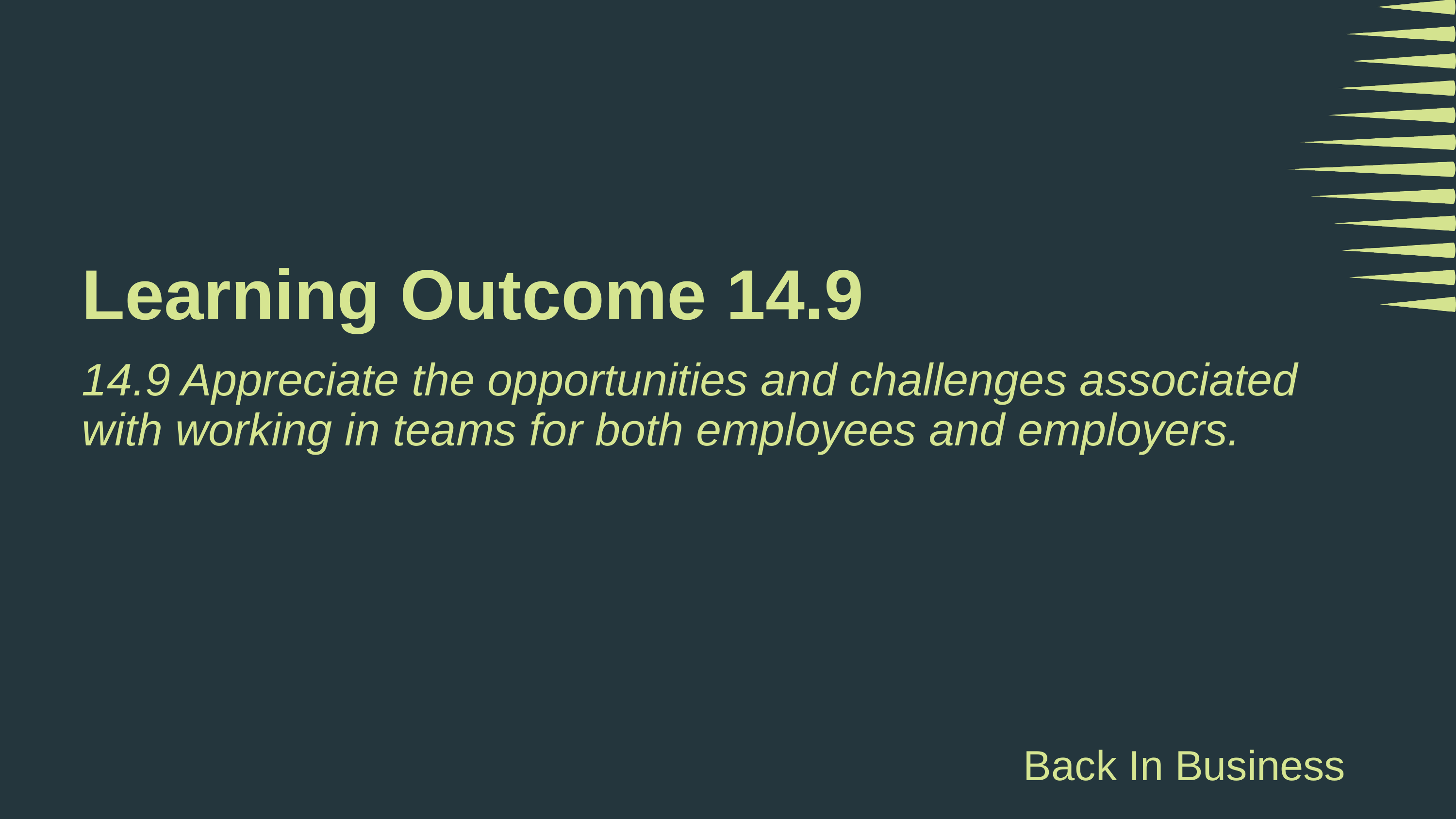

Learning Outcome 14.9
14.9 Appreciate the opportunities and challenges associated with working in teams for both employees and employers.
Back In Business